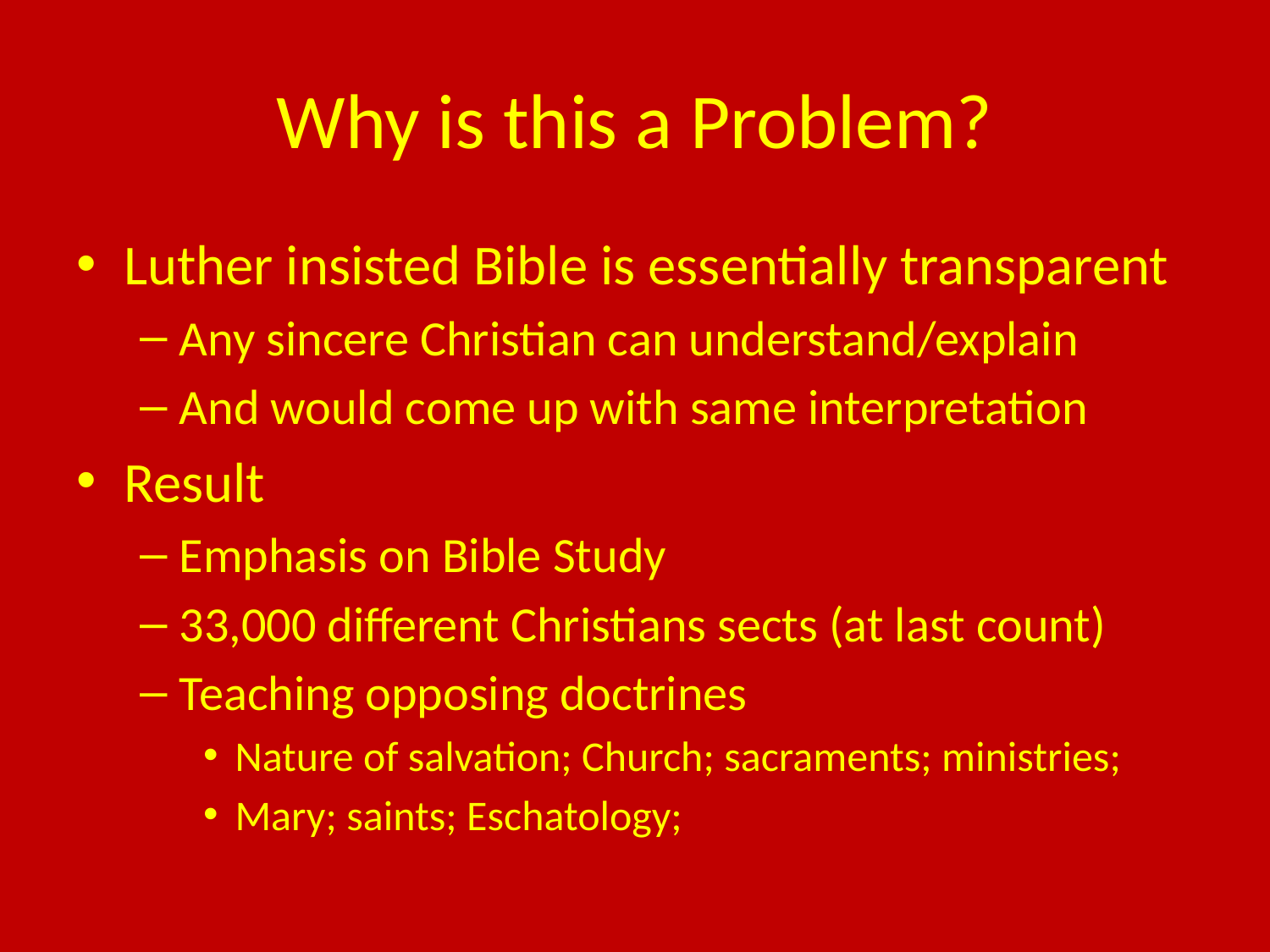

# Why is this a Problem?
Luther insisted Bible is essentially transparent
Any sincere Christian can understand/explain
And would come up with same interpretation
Result
Emphasis on Bible Study
33,000 different Christians sects (at last count)
Teaching opposing doctrines
Nature of salvation; Church; sacraments; ministries;
Mary; saints; Eschatology;